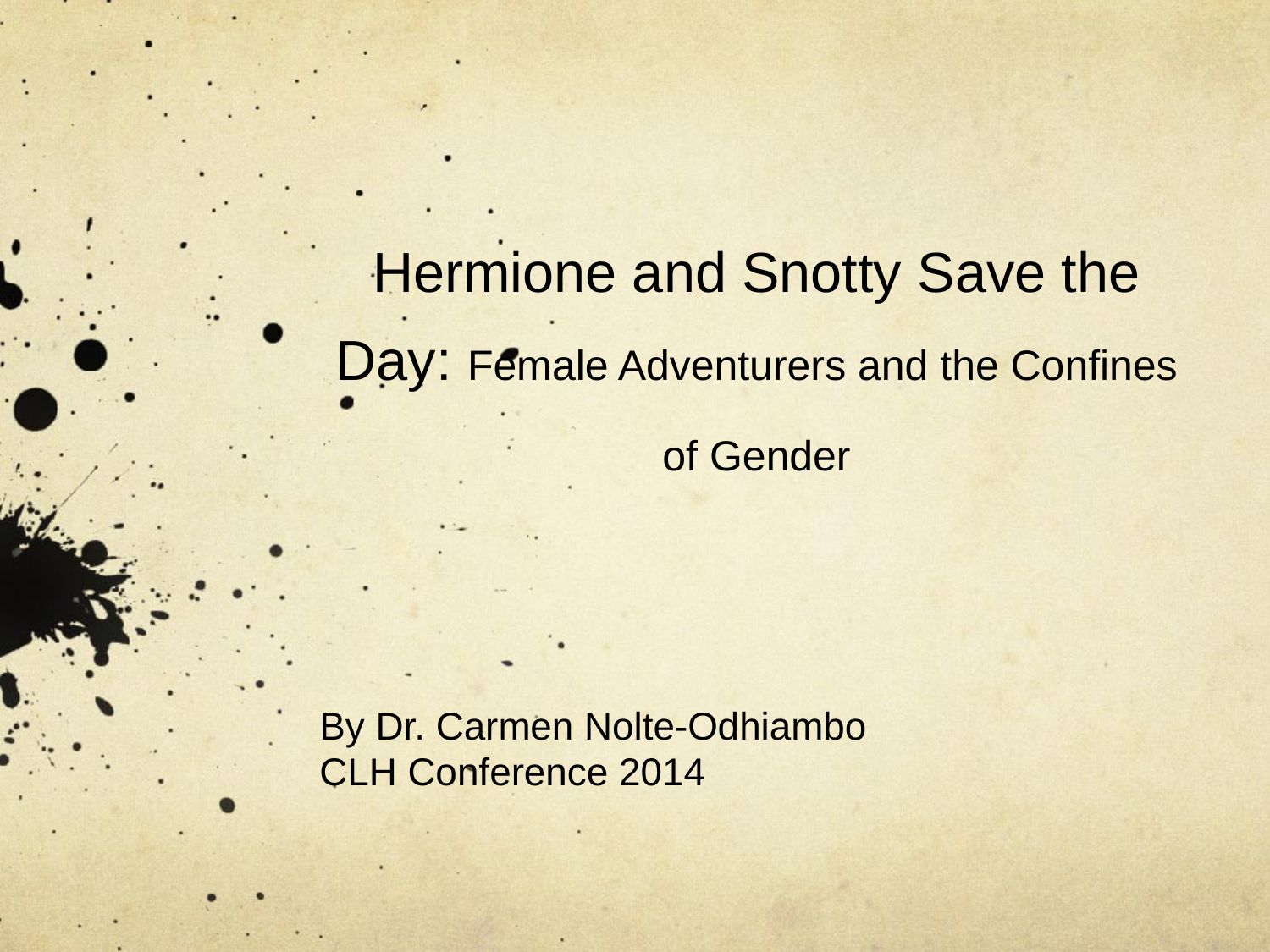

# Hermione and Snotty Save the Day: Female Adventurers and the Confines of Gender
By Dr. Carmen Nolte-Odhiambo
CLH Conference 2014